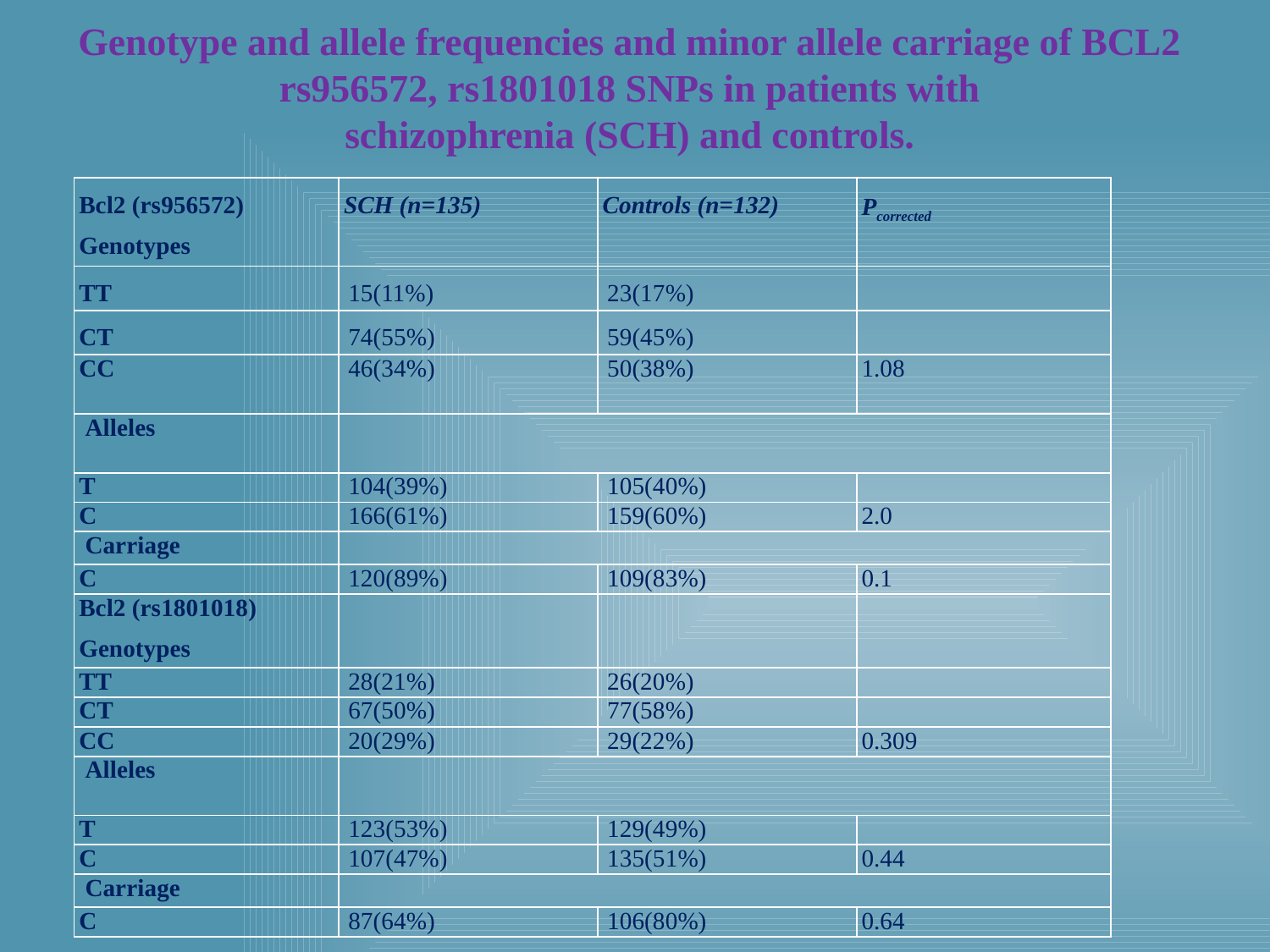

Genotype and allele frequencies and minor allele carriage of BCL2 rs956572, rs1801018 SNPs in patients with
schizophrenia (SCH) and controls.
| Bcl2 (rs956572) Genotypes | SCH (n=135) | Controls (n=132) | Pcorrected |
| --- | --- | --- | --- |
| TT | 15(11%) | 23(17%) |  |
| CT | 74(55%) | 59(45%) |  |
| CC | 46(34%) | 50(38%) | 1.08 |
| Alleles |  |  |  |
| T | 104(39%) | 105(40%) |  |
| C | 166(61%) | 159(60%) | 2.0 |
| Carriage |  |  |  |
| C | 120(89%) | 109(83%) | 0.1 |
| Bcl2 (rs1801018) Genotypes |  |  |  |
| TT | 28(21%) | 26(20%) |  |
| CT | 67(50%) | 77(58%) |  |
| CC | 20(29%) | 29(22%) | 0.309 |
| Alleles |  |  |  |
| T | 123(53%) | 129(49%) |  |
| C | 107(47%) | 135(51%) | 0.44 |
| Carriage |  |  |  |
| C | 87(64%) | 106(80%) | 0.64 |